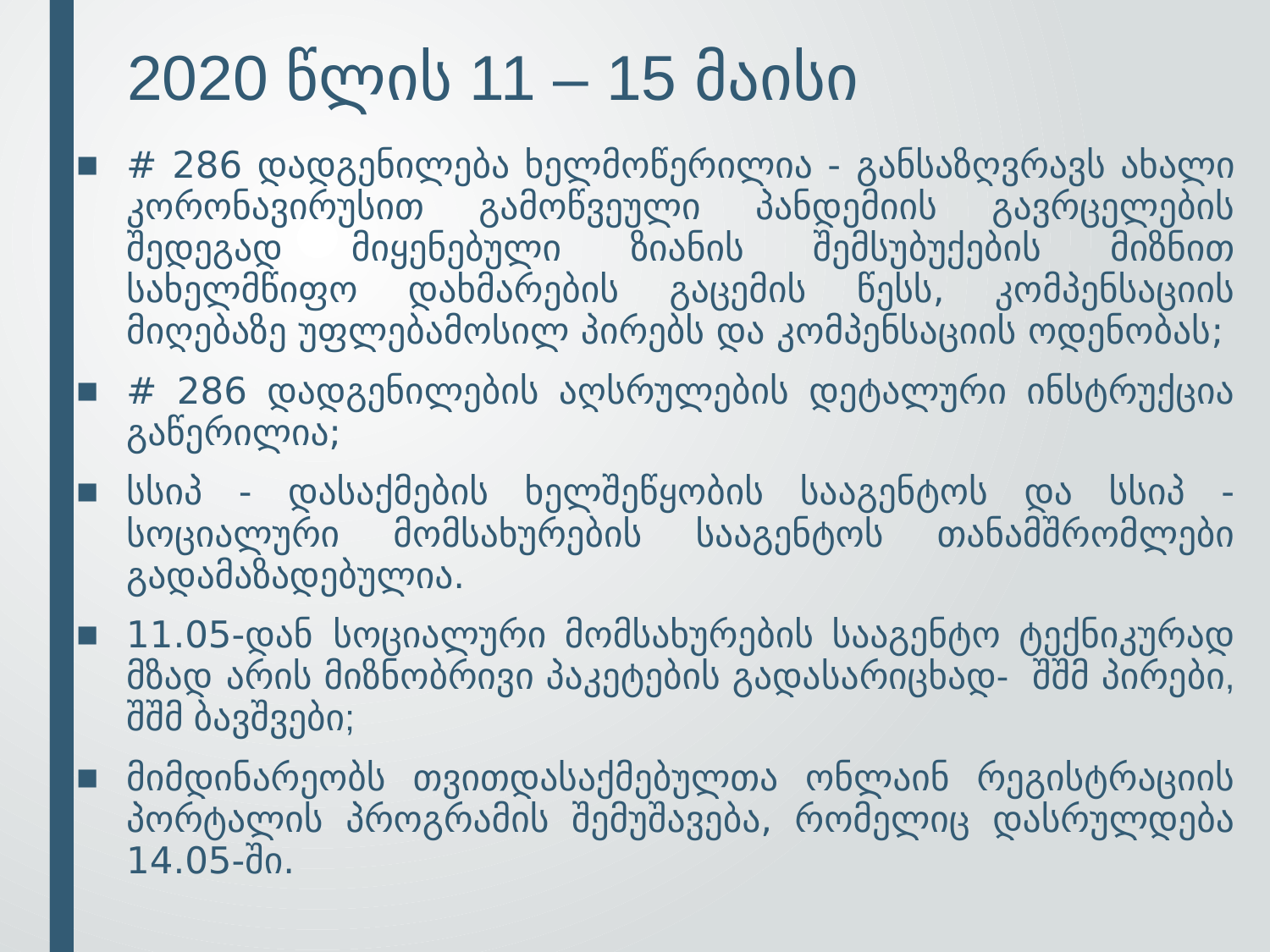

# 2020 წლის 11 – 15 მაისი
# 286 დადგენილება ხელმოწერილია - განსაზღვრავს ახალი კორონავირუსით გამოწვეული პანდემიის გავრცელების შედეგად მიყენებული ზიანის შემსუბუქების მიზნით სახელმწიფო დახმარების გაცემის წესს, კომპენსაციის მიღებაზე უფლებამოსილ პირებს და კომპენსაციის ოდენობას;
# 286 დადგენილების აღსრულების დეტალური ინსტრუქცია გაწერილია;
სსიპ - დასაქმების ხელშეწყობის სააგენტოს და სსიპ - სოციალური მომსახურების სააგენტოს თანამშრომლები გადამაზადებულია.
11.05-დან სოციალური მომსახურების სააგენტო ტექნიკურად მზად არის მიზნობრივი პაკეტების გადასარიცხად-  შშმ პირები, შშმ ბავშვები;
მიმდინარეობს თვითდასაქმებულთა ონლაინ რეგისტრაციის პორტალის პროგრამის შემუშავება, რომელიც დასრულდება 14.05-ში.